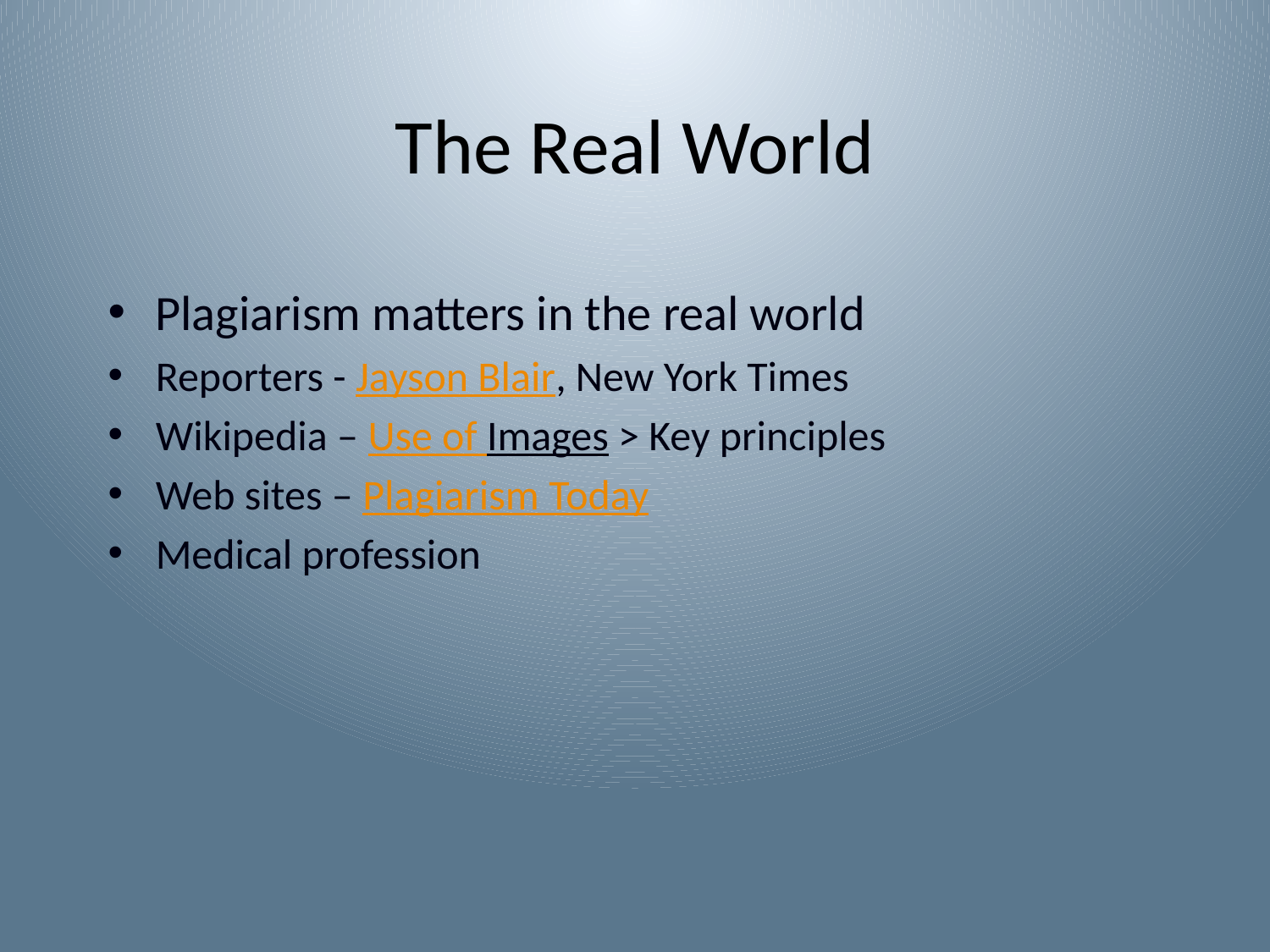

# The Real World
Plagiarism matters in the real world
Reporters - Jayson Blair, New York Times
Wikipedia – Use of Images > Key principles
Web sites – Plagiarism Today
Medical profession